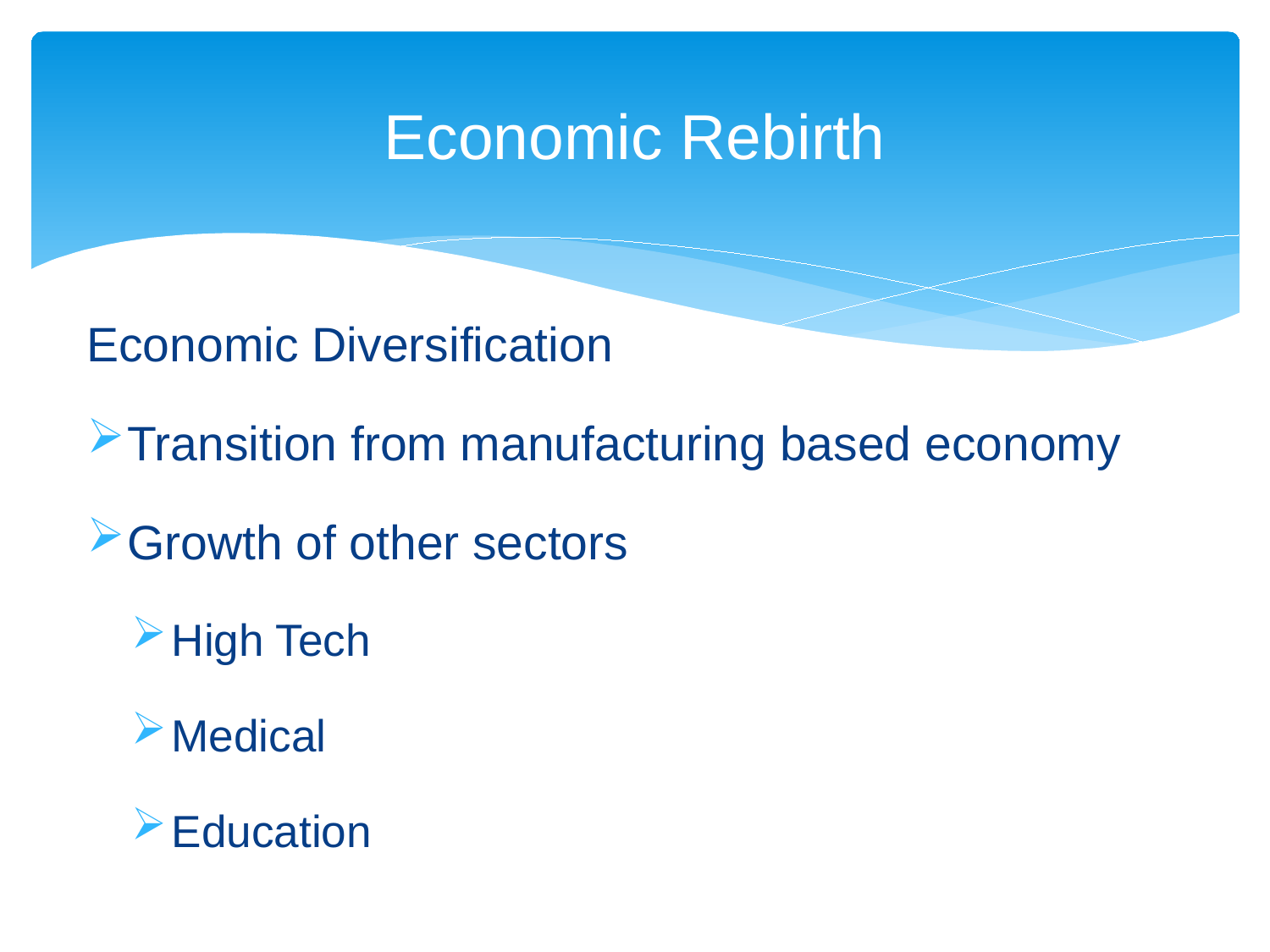

# Economic Rebirth
Economic Diversification
Transition from manufacturing based economy
Growth of other sectors
High Tech
Medical
Education